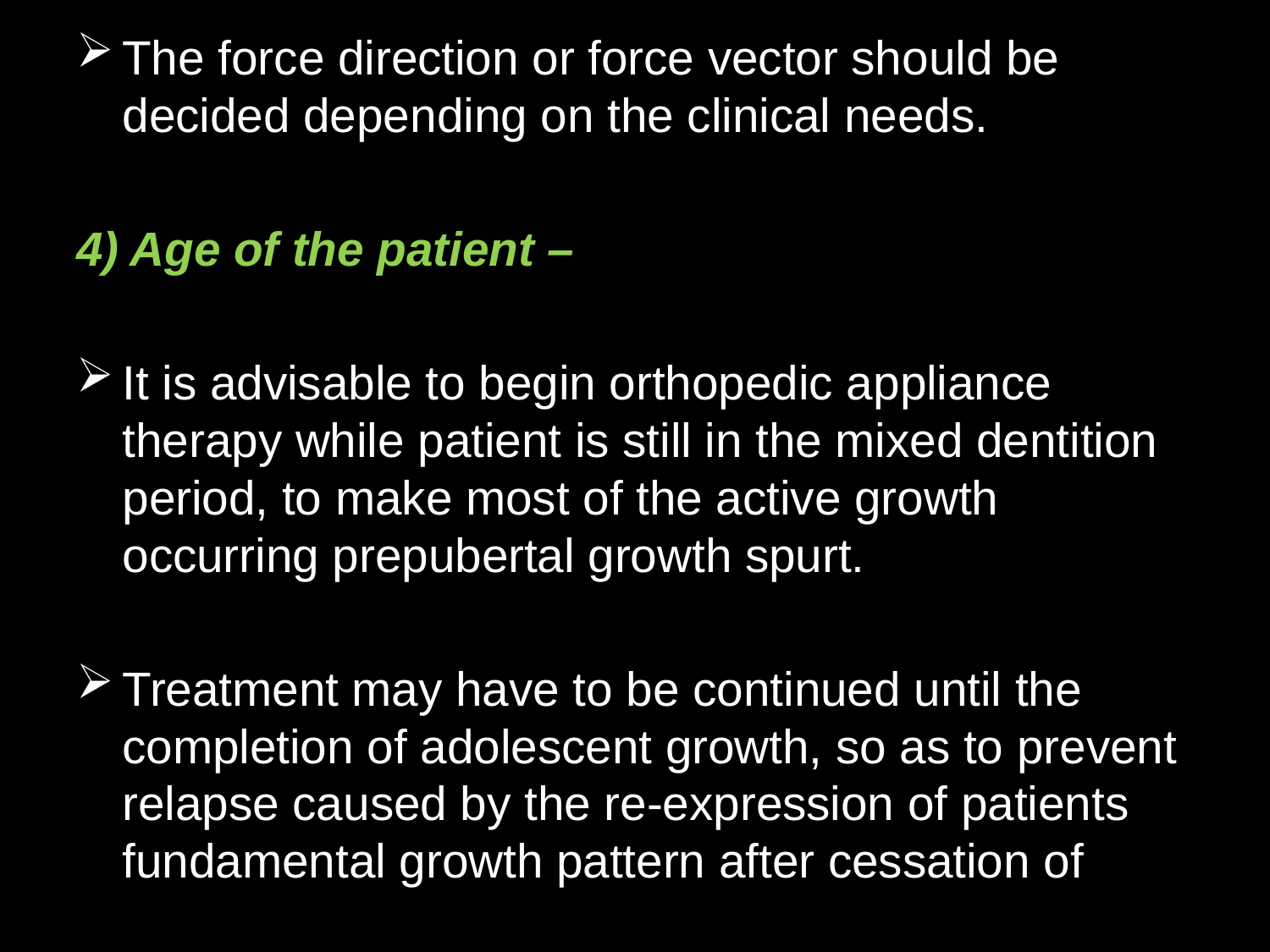

The force direction or force vector should be decided depending on the clinical needs.

4) Age of the patient –

It is advisable to begin orthopedic appliance therapy while patient is still in the mixed dentition period, to make most of the active growth occurring prepubertal growth spurt.

Treatment may have to be continued until the completion of adolescent growth, so as to prevent relapse caused by the re-expression of patients fundamental growth pattern after cessation of